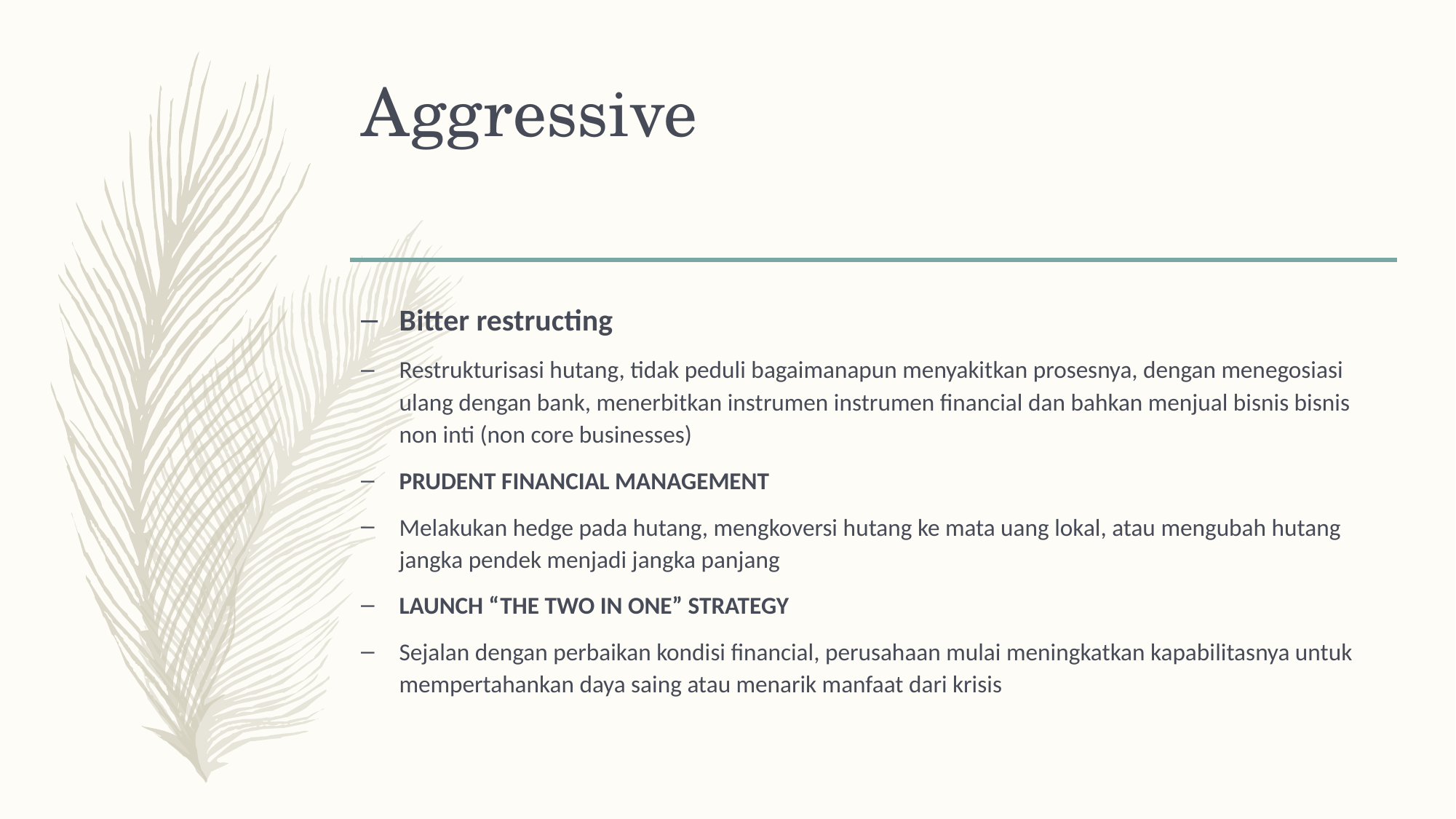

# Aggressive
Bitter restructing
Restrukturisasi hutang, tidak peduli bagaimanapun menyakitkan prosesnya, dengan menegosiasi ulang dengan bank, menerbitkan instrumen instrumen financial dan bahkan menjual bisnis bisnis non inti (non core businesses)
PRUDENT FINANCIAL MANAGEMENT
Melakukan hedge pada hutang, mengkoversi hutang ke mata uang lokal, atau mengubah hutang jangka pendek menjadi jangka panjang
LAUNCH “THE TWO IN ONE” STRATEGY
Sejalan dengan perbaikan kondisi financial, perusahaan mulai meningkatkan kapabilitasnya untuk mempertahankan daya saing atau menarik manfaat dari krisis